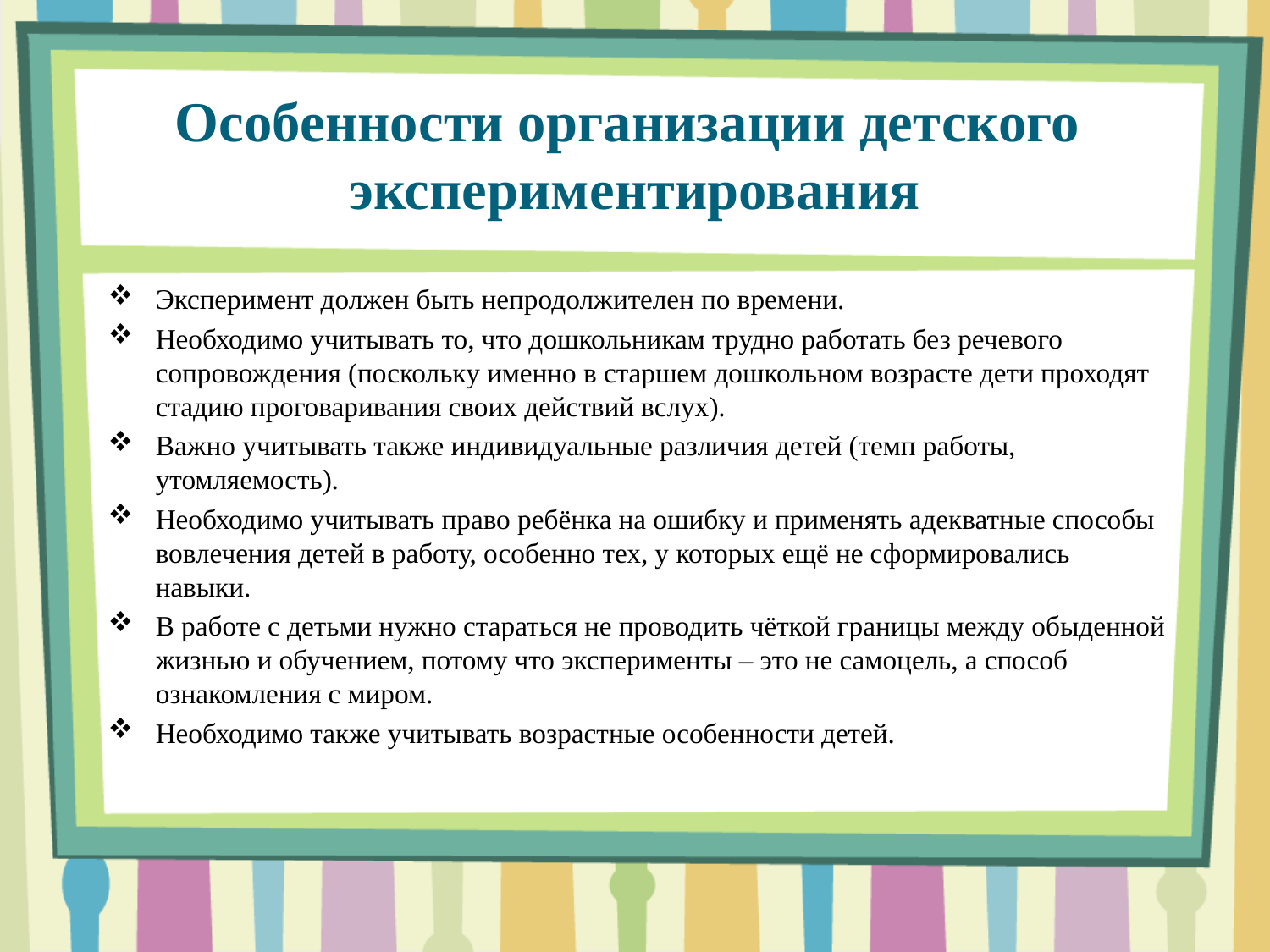

# Особенности организации детского  экспериментирования
Эксперимент должен быть непродолжителен по времени.
Необходимо учитывать то, что дошкольникам трудно работать без речевого сопровождения (поскольку именно в старшем дошкольном возрасте дети проходят стадию проговаривания своих действий вслух).
Важно учитывать также индивидуальные различия детей (темп работы, утомляемость).
Необходимо учитывать право ребёнка на ошибку и применять адекватные способы вовлечения детей в работу, особенно тех, у которых ещё не сформировались навыки.
В работе с детьми нужно стараться не проводить чёткой границы между обыденной жизнью и обучением, потому что эксперименты – это не самоцель, а способ ознакомления с миром.
Необходимо также учитывать возрастные особенности детей.